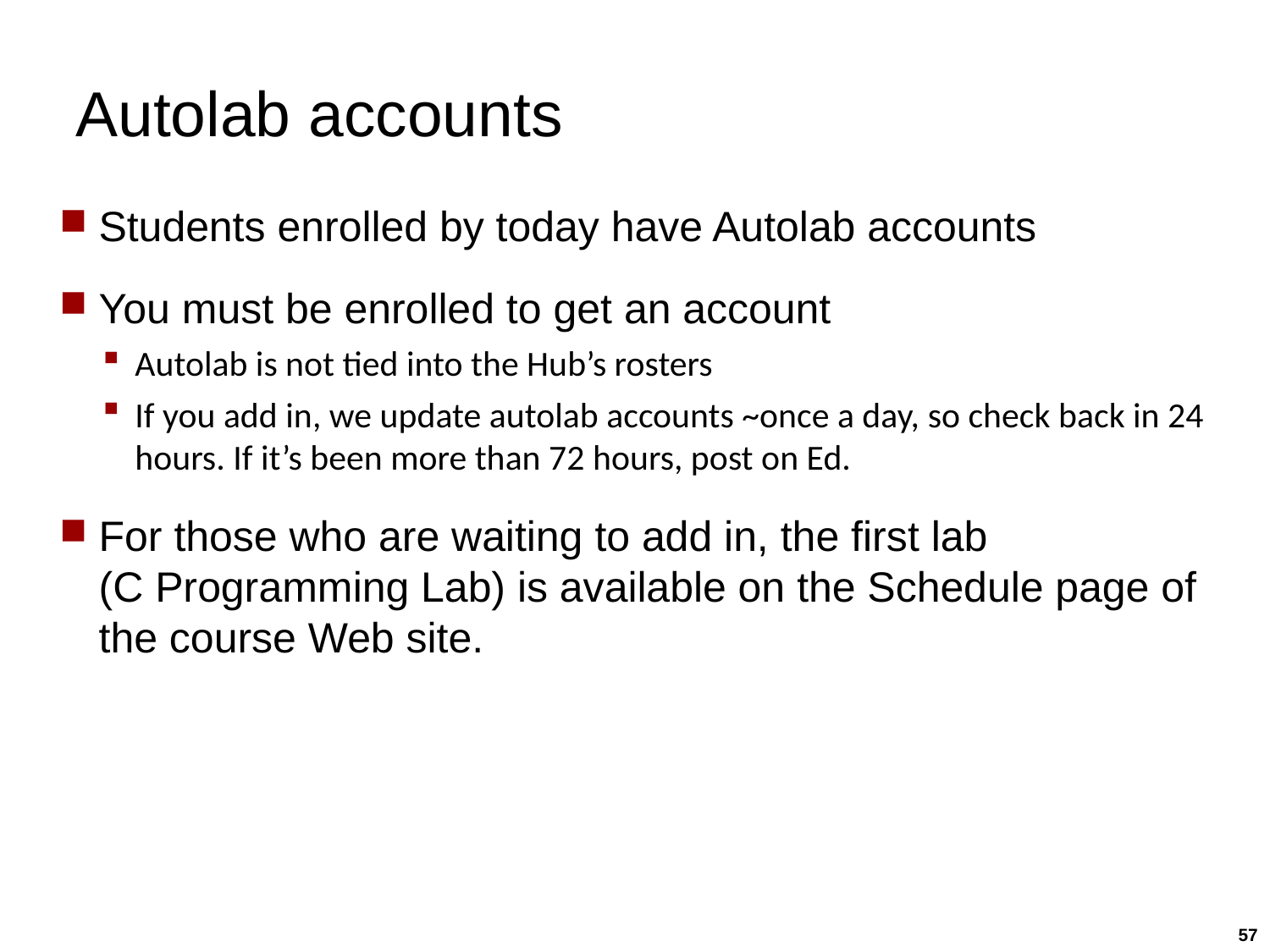

# Autolab accounts
Students enrolled by today have Autolab accounts
You must be enrolled to get an account
Autolab is not tied into the Hub’s rosters
If you add in, we update autolab accounts ~once a day, so check back in 24 hours. If it’s been more than 72 hours, post on Ed.
For those who are waiting to add in, the first lab
(C Programming Lab) is available on the Schedule page of the course Web site.